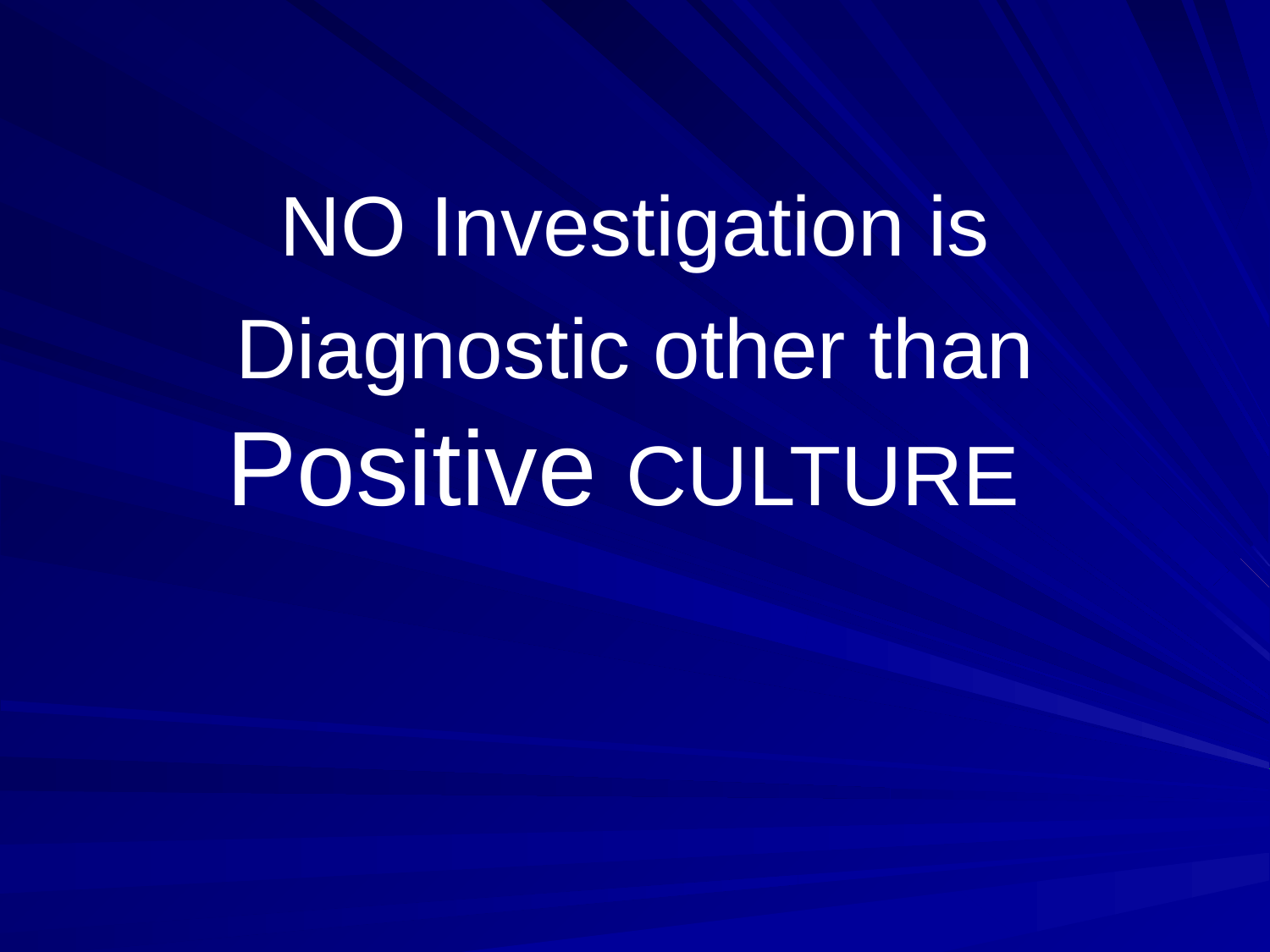

# NO Investigation is Diagnostic other than Positive CULTURE